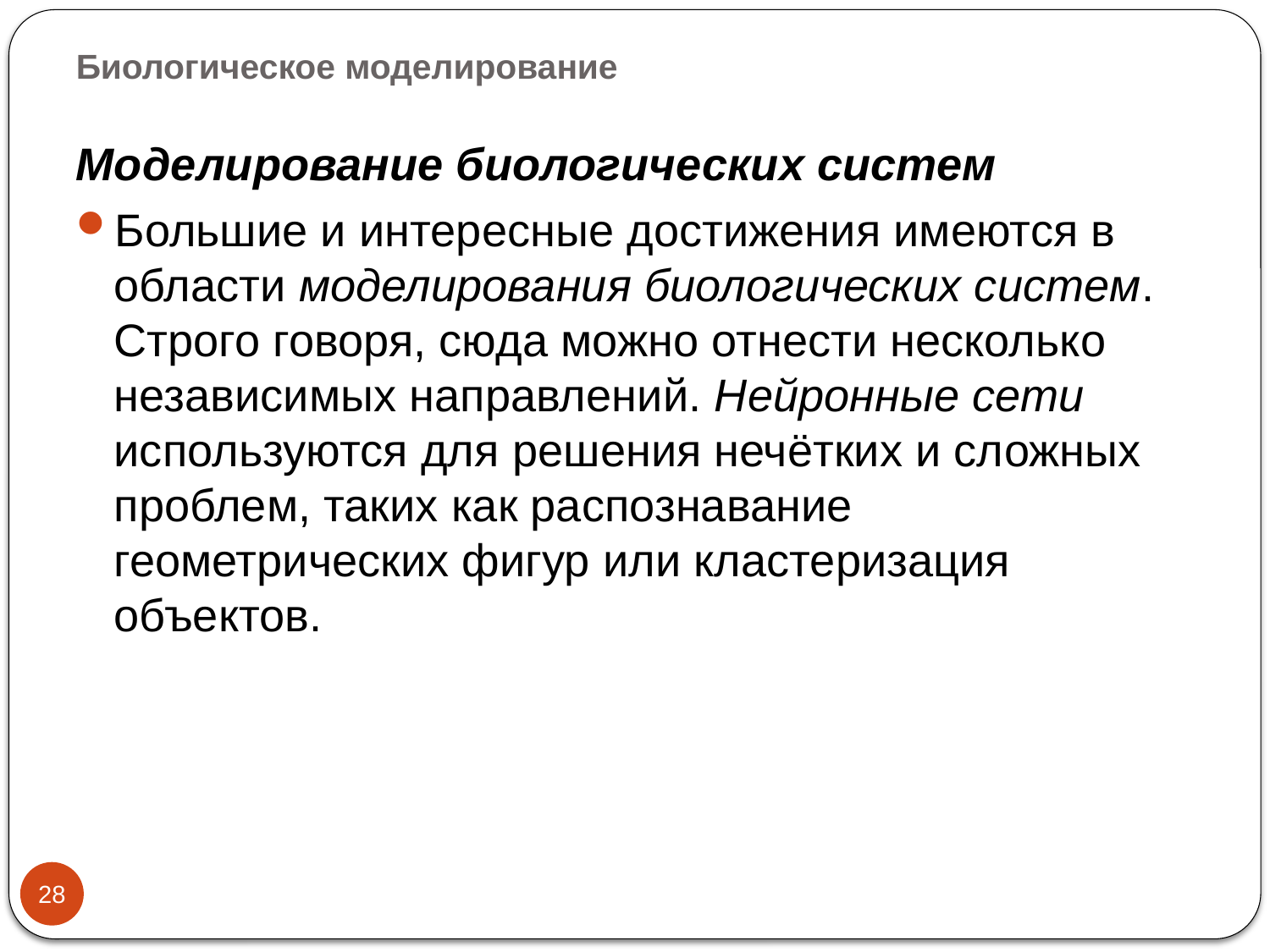

# Биологическое моделирование
Моделирование биологических систем
Большие и интересные достижения имеются в области моделирования биологических систем. Строго говоря, сюда можно отнести несколько независимых направлений. Нейронные сети используются для решения нечётких и сложных проблем, таких как распознавание геометрических фигур или кластеризация объектов.

28